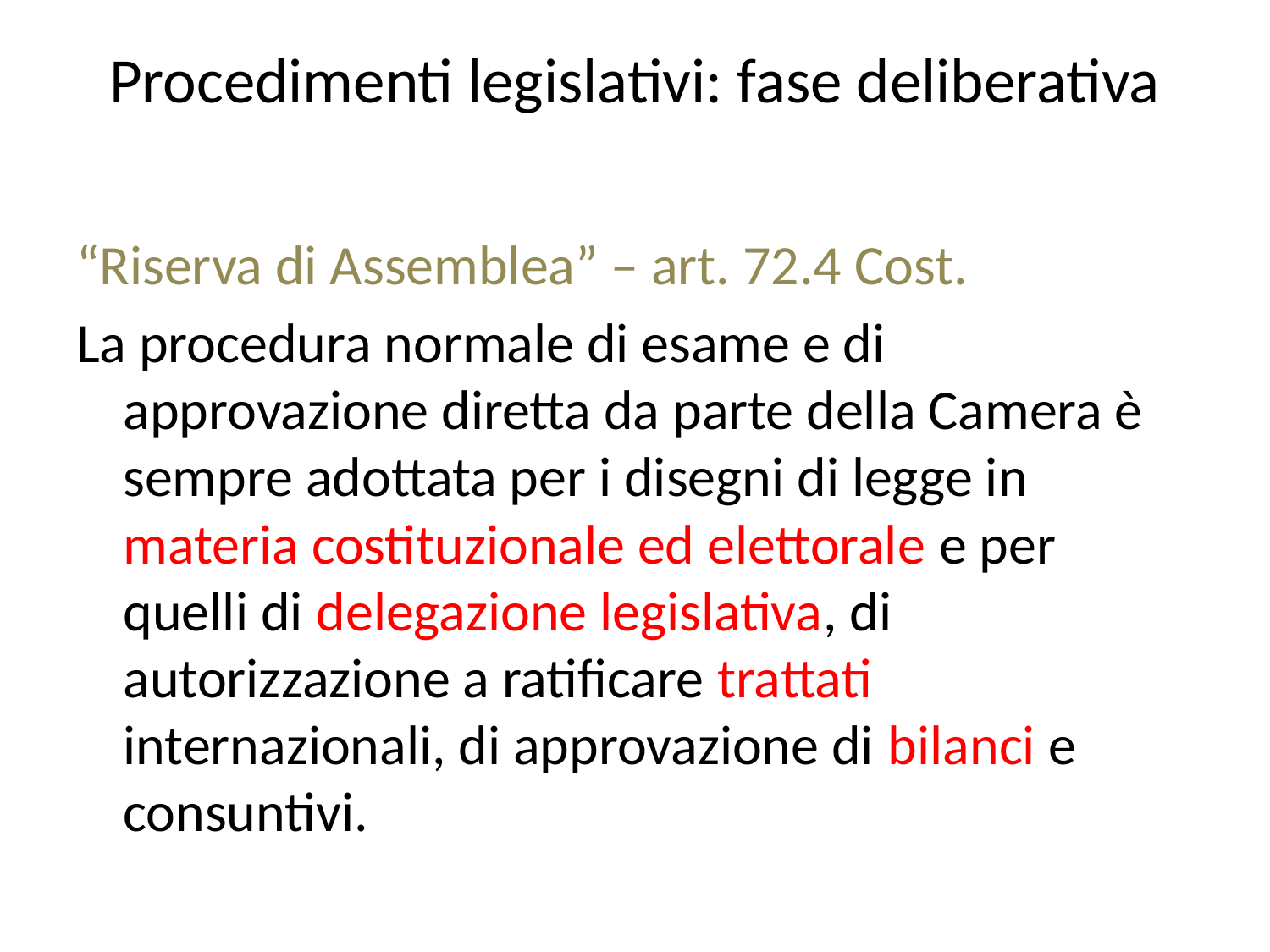

# Procedimenti legislativi: fase deliberativa
“Riserva di Assemblea” – art. 72.4 Cost.
La procedura normale di esame e di approvazione diretta da parte della Camera è sempre adottata per i disegni di legge in materia costituzionale ed elettorale e per quelli di delegazione legislativa, di autorizzazione a ratificare trattati internazionali, di approvazione di bilanci e consuntivi.